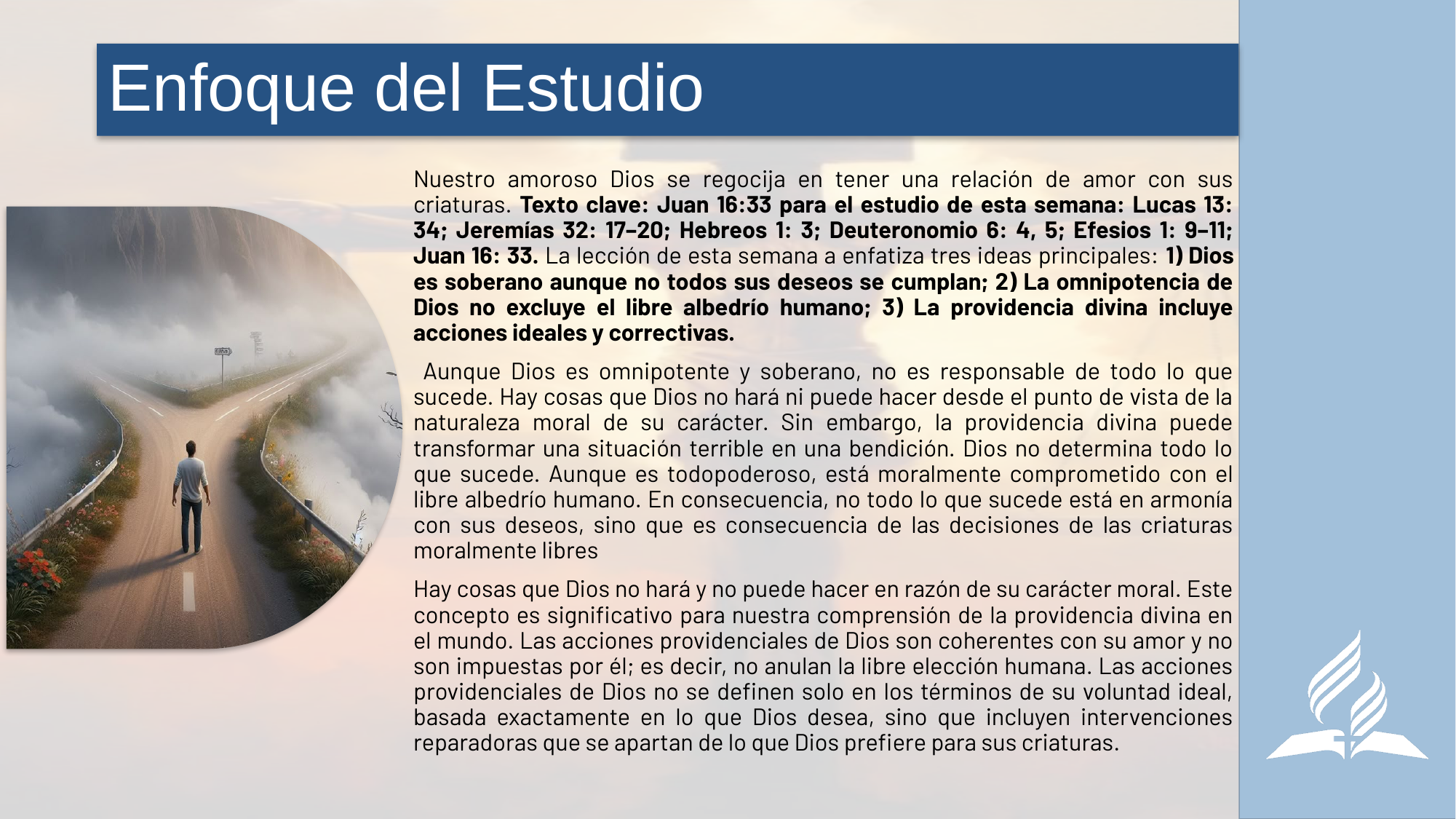

# Enfoque del Estudio
Nuestro amoroso Dios se regocija en tener una relación de amor con sus criaturas. Texto clave: Juan 16:33 para el estudio de esta semana: Lucas 13: 34; Jeremías 32: 17–20; Hebreos 1: 3; Deuteronomio 6: 4, 5; Efesios 1: 9–11; Juan 16: 33. La lección de esta semana a enfatiza tres ideas principales: 1) Dios es soberano aunque no todos sus deseos se cumplan; 2) La omnipotencia de Dios no excluye el libre albedrío humano; 3) La providencia divina incluye acciones ideales y correctivas.
 Aunque Dios es omnipotente y soberano, no es responsable de todo lo que sucede. Hay cosas que Dios no hará ni puede hacer desde el punto de vista de la naturaleza moral de su carácter. Sin embargo, la providencia divina puede transformar una situación terrible en una bendición. Dios no determina todo lo que sucede. Aunque es todopoderoso, está moralmente comprometido con el libre albedrío humano. En consecuencia, no todo lo que sucede está en armonía con sus deseos, sino que es consecuencia de las decisiones de las criaturas moralmente libres
Hay cosas que Dios no hará y no puede hacer en razón de su carácter moral. Este concepto es significativo para nuestra comprensión de la providencia divina en el mundo. Las acciones providenciales de Dios son coherentes con su amor y no son impuestas por él; es decir, no anulan la libre elección humana. Las acciones providenciales de Dios no se definen solo en los términos de su voluntad ideal, basada exactamente en lo que Dios desea, sino que incluyen intervenciones reparadoras que se apartan de lo que Dios prefiere para sus criaturas.